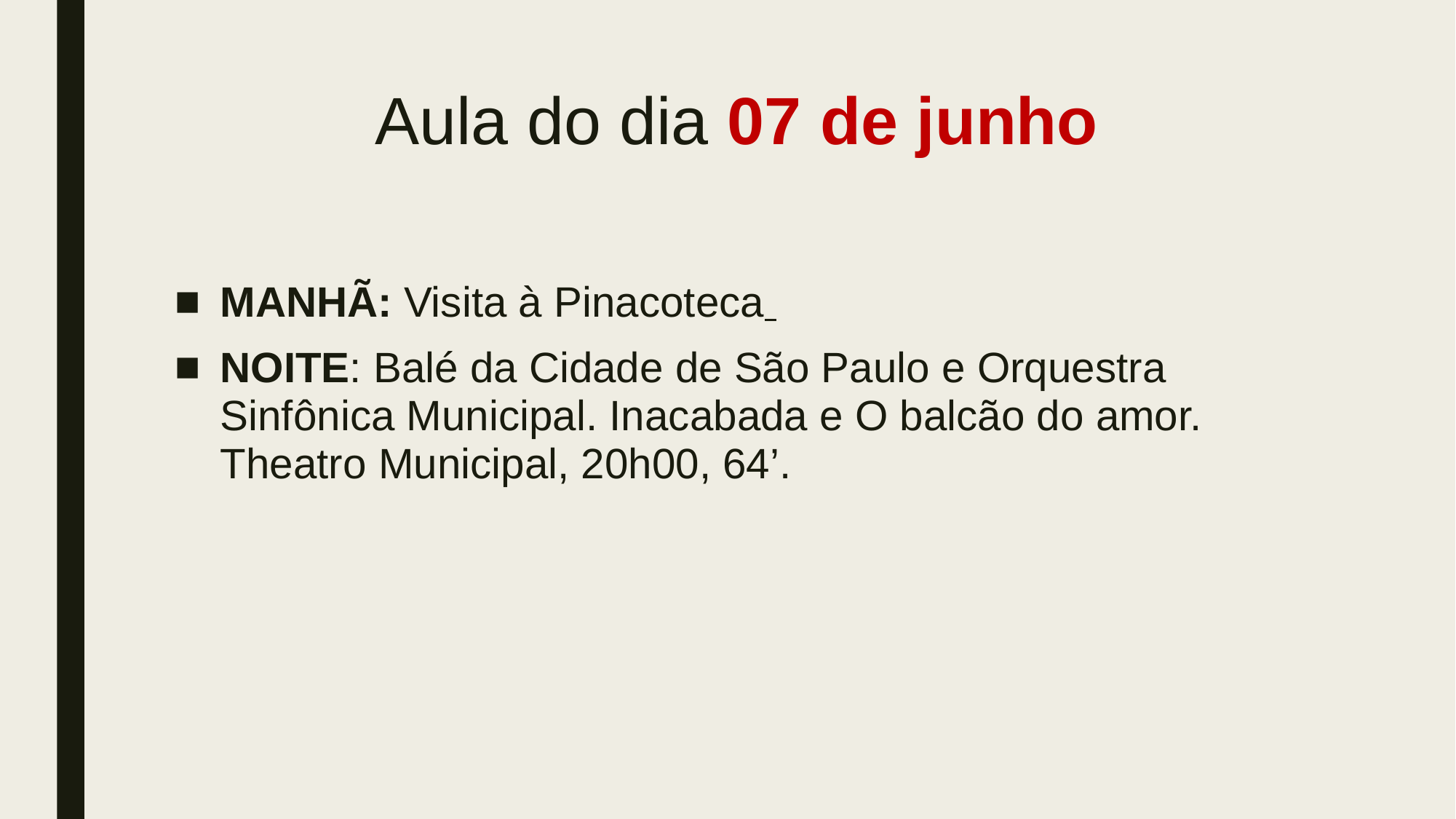

# Aula do dia 07 de junho
MANHÃ: Visita à Pinacoteca
NOITE: Balé da Cidade de São Paulo e Orquestra Sinfônica Municipal. Inacabada e O balcão do amor. Theatro Municipal, 20h00, 64’.